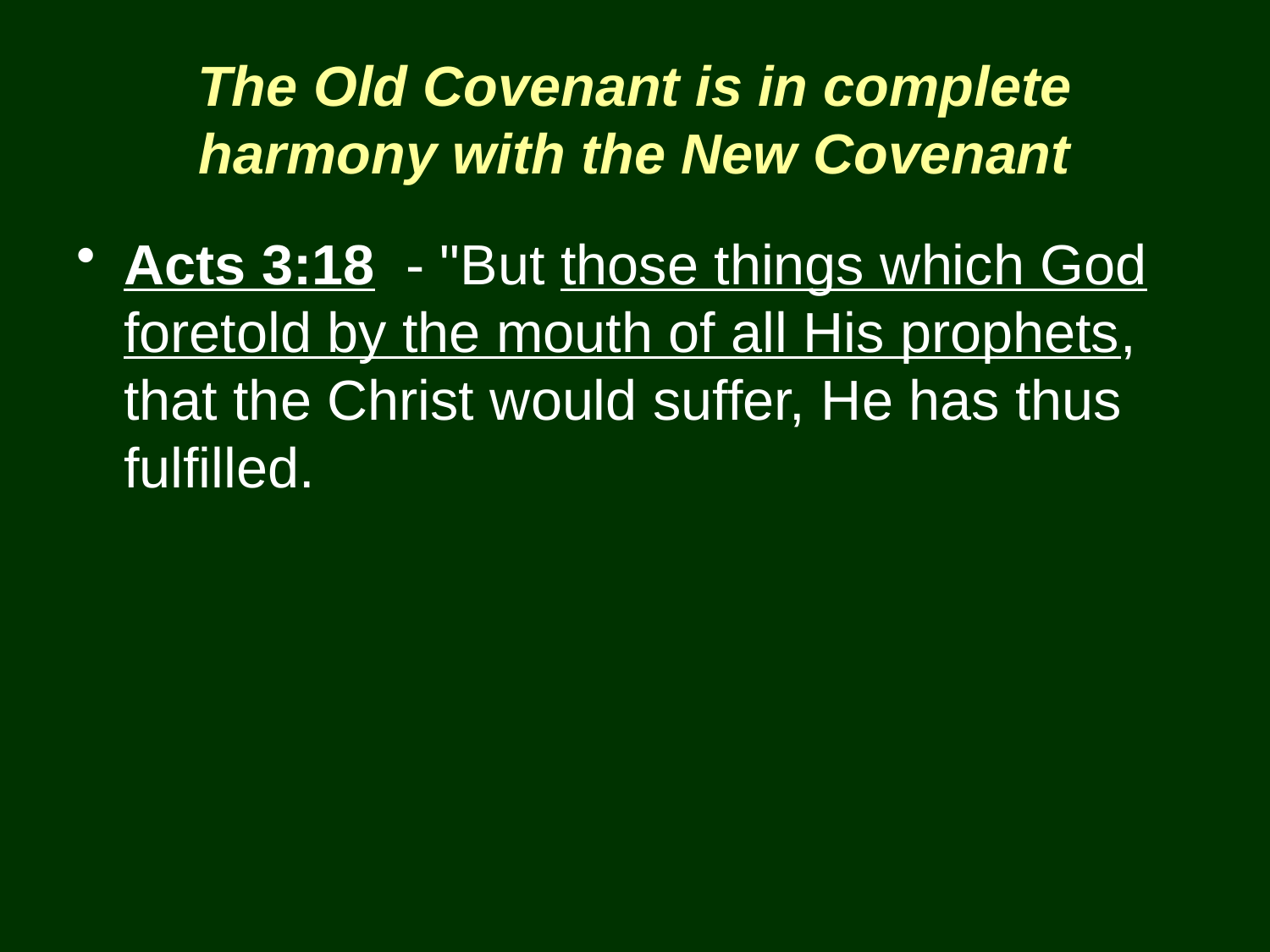

# The Old Covenant is in complete harmony with the New Covenant
Acts 3:18  - "But those things which God foretold by the mouth of all His prophets, that the Christ would suffer, He has thus fulfilled.